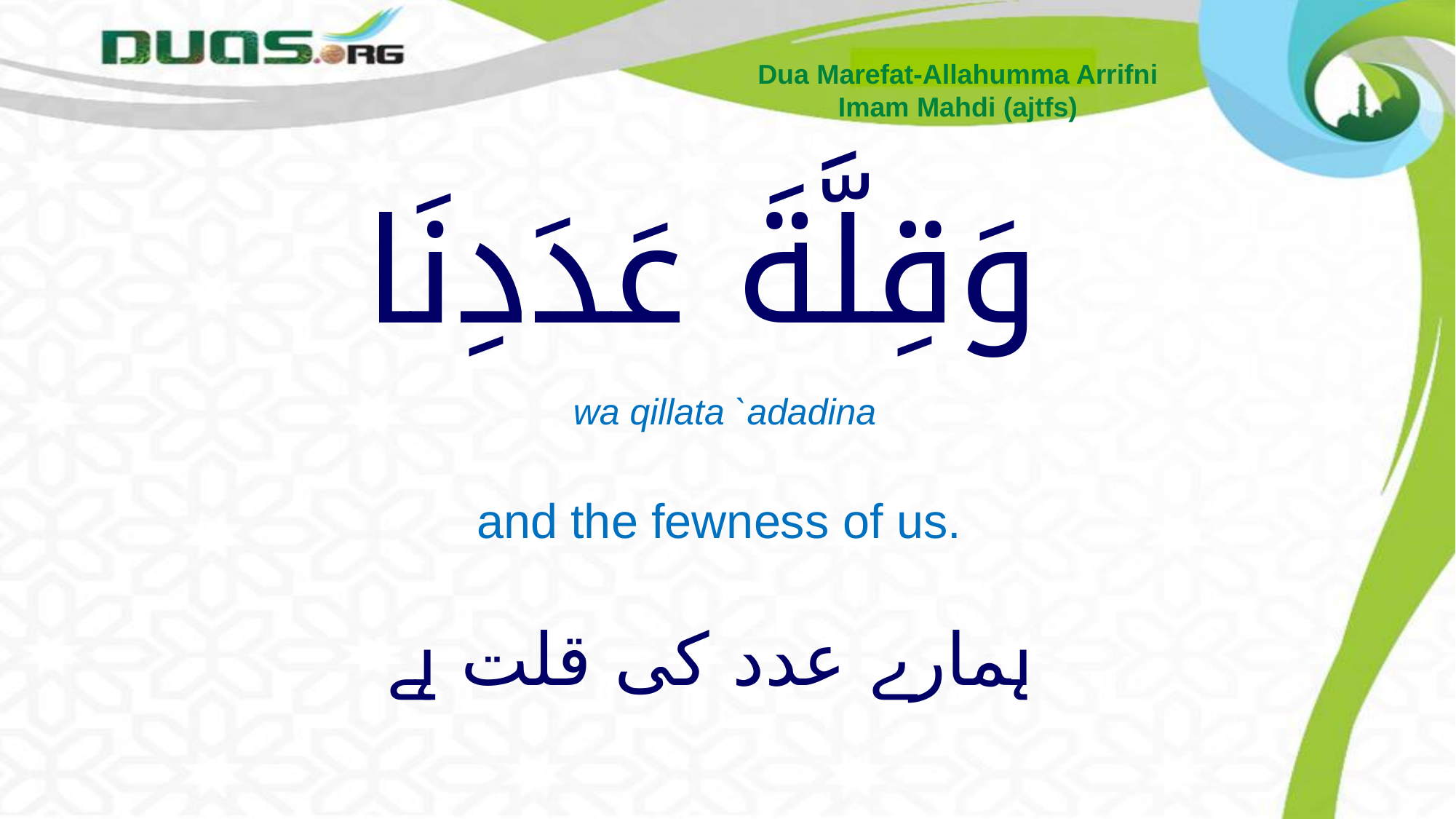

Dua Marefat-Allahumma Arrifni
Imam Mahdi (ajtfs)
# وَقِلَّةَ عَدَدِنَا

         wa qillata `adadina

      and the fewness of us.
ہمارے عدد کی قلت ہے